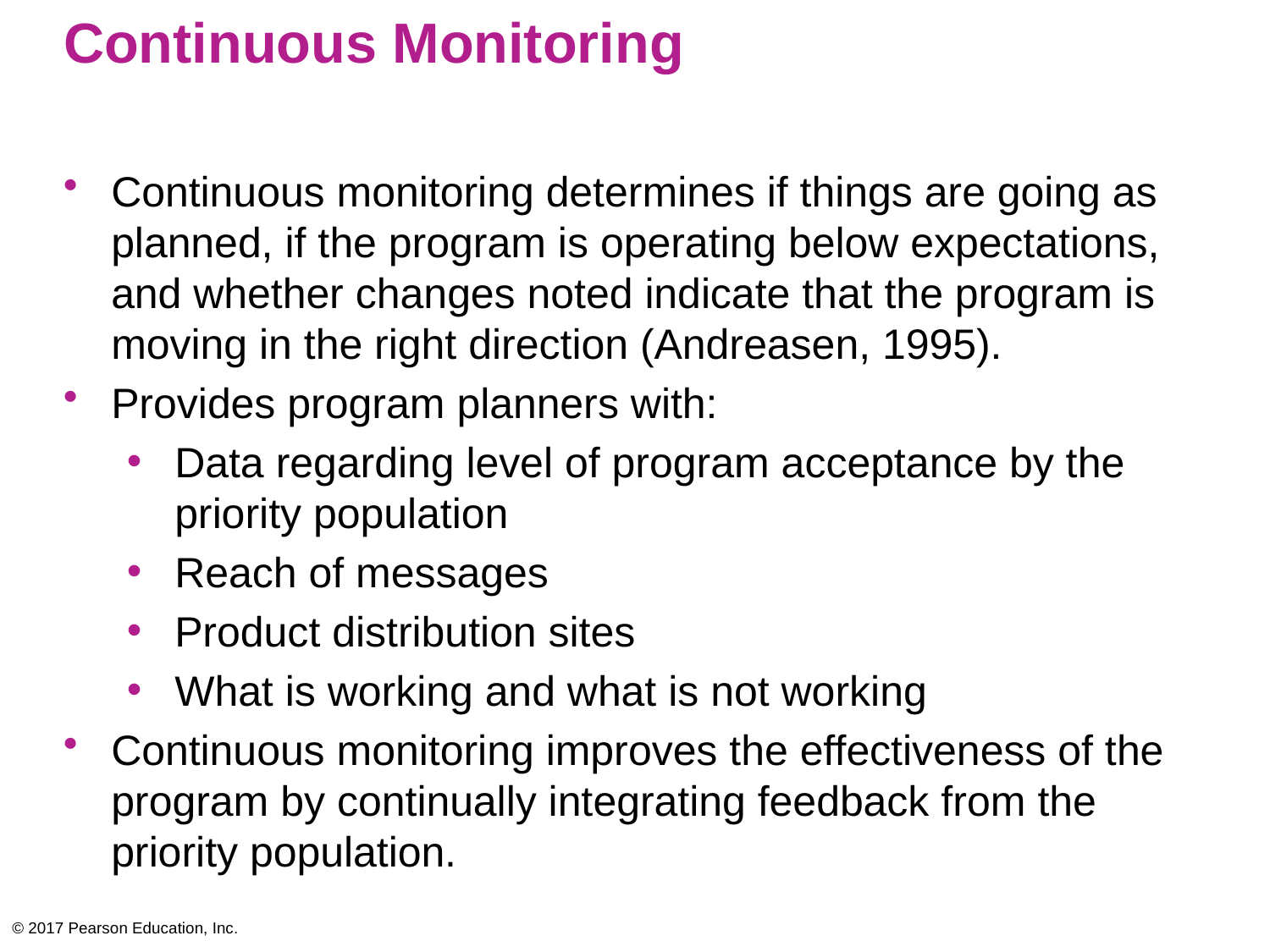

# Continuous Monitoring
Continuous monitoring determines if things are going as planned, if the program is operating below expectations, and whether changes noted indicate that the program is moving in the right direction (Andreasen, 1995).
Provides program planners with:
Data regarding level of program acceptance by the priority population
Reach of messages
Product distribution sites
What is working and what is not working
Continuous monitoring improves the effectiveness of the program by continually integrating feedback from the priority population.
© 2017 Pearson Education, Inc.